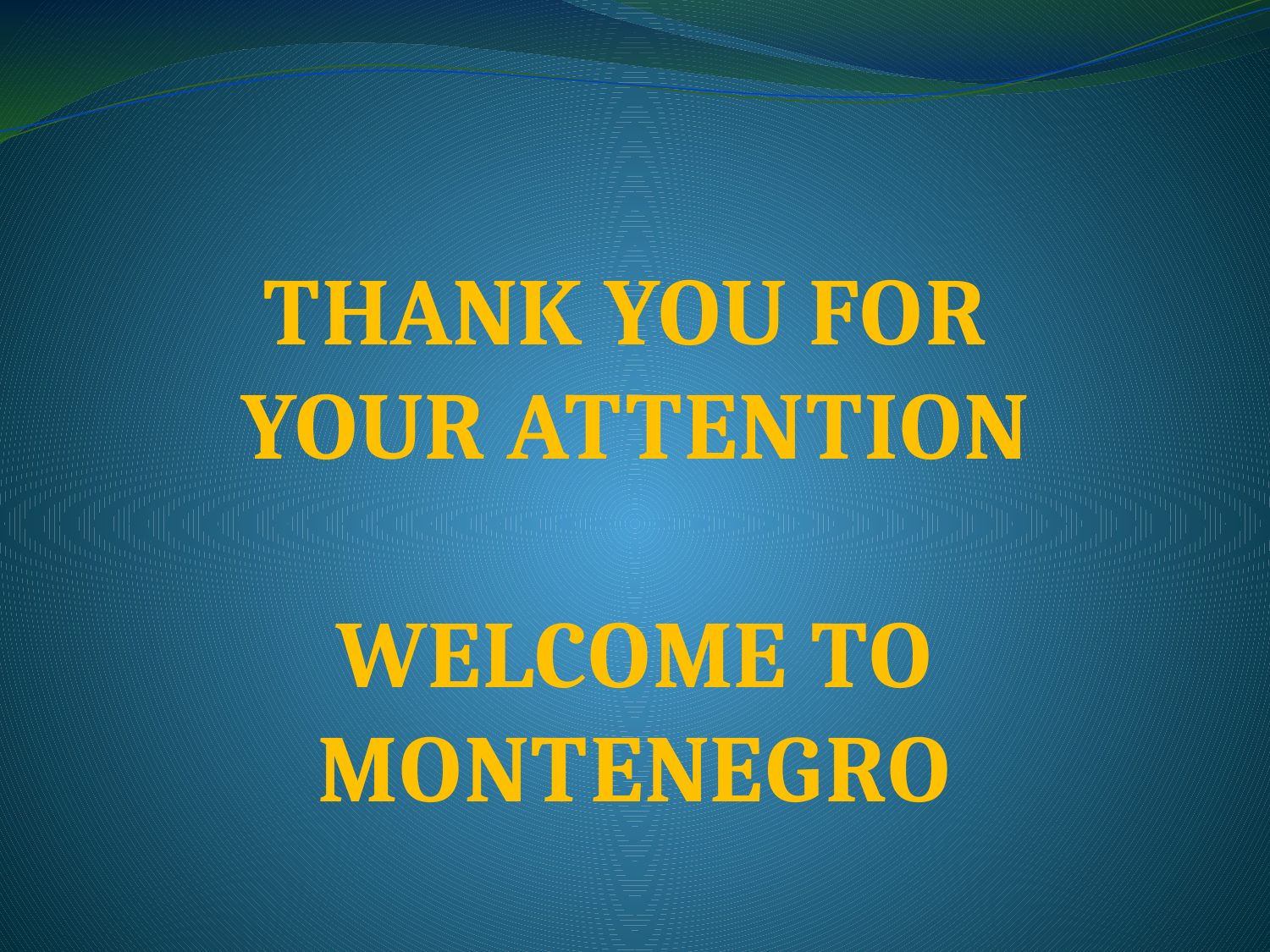

THANK YOU FOR
YOUR ATTENTION

WELCOME TO MONTENEGRO